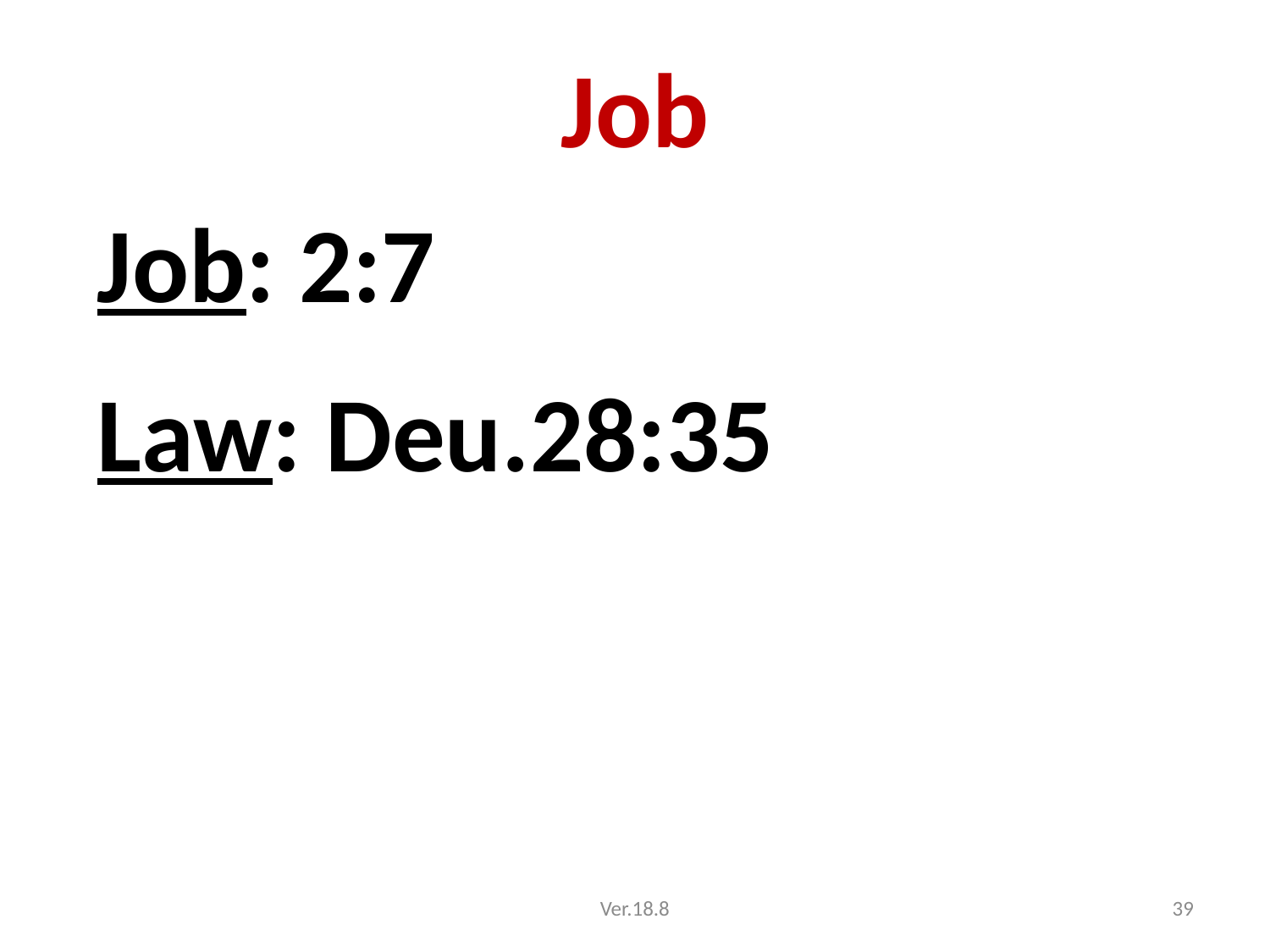

# Job
Job: 2:7

Law: Deu.28:35
Ver.18.8
39